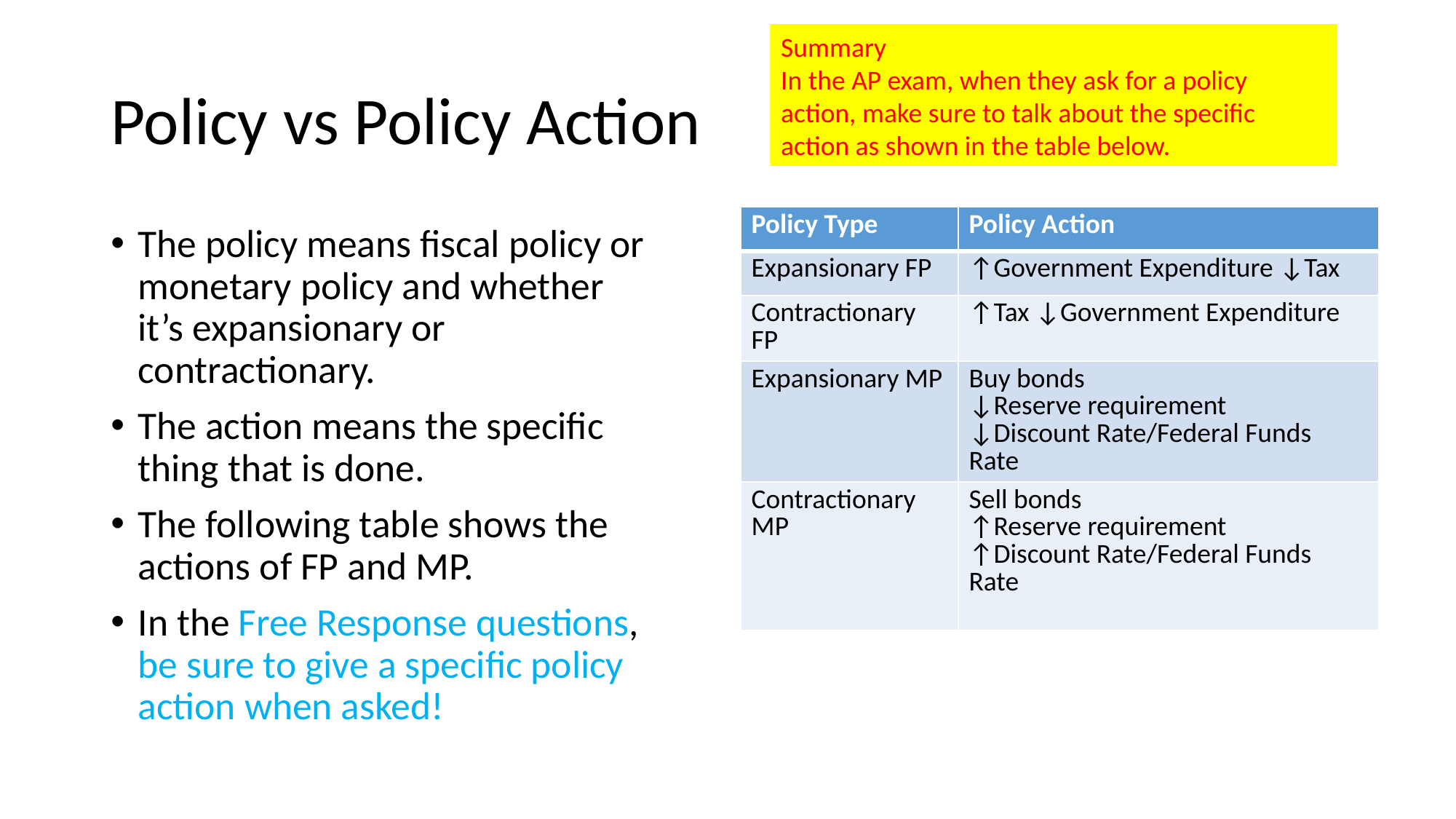

Summary
In the AP exam, when they ask for a policy action, make sure to talk about the specific action as shown in the table below.
# Policy vs Policy Action
| Policy Type | Policy Action |
| --- | --- |
| Expansionary FP | ↑Government Expenditure ↓Tax |
| Contractionary FP | ↑Tax ↓Government Expenditure |
| Expansionary MP | Buy bonds ↓Reserve requirement ↓Discount Rate/Federal Funds Rate |
| Contractionary MP | Sell bonds ↑Reserve requirement ↑Discount Rate/Federal Funds Rate |
The policy means fiscal policy or monetary policy and whether it’s expansionary or contractionary.
The action means the specific thing that is done.
The following table shows the actions of FP and MP.
In the Free Response questions, be sure to give a specific policy action when asked!